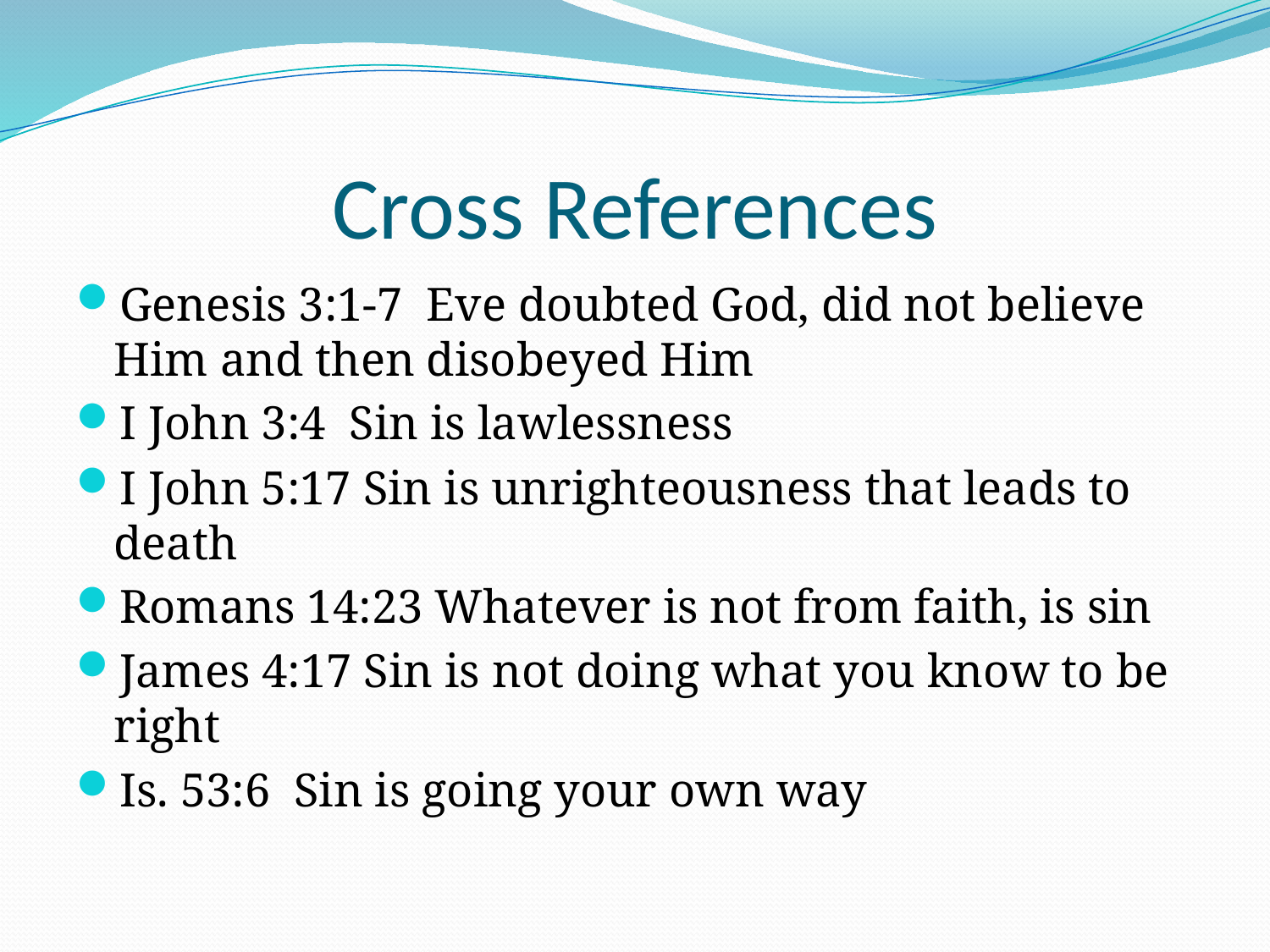

# Cross References
Genesis 3:1-7  Eve doubted God, did not believe Him and then disobeyed Him
I John 3:4  Sin is lawlessness
I John 5:17 Sin is unrighteousness that leads to death
Romans 14:23 Whatever is not from faith, is sin
James 4:17 Sin is not doing what you know to be right
Is. 53:6  Sin is going your own way